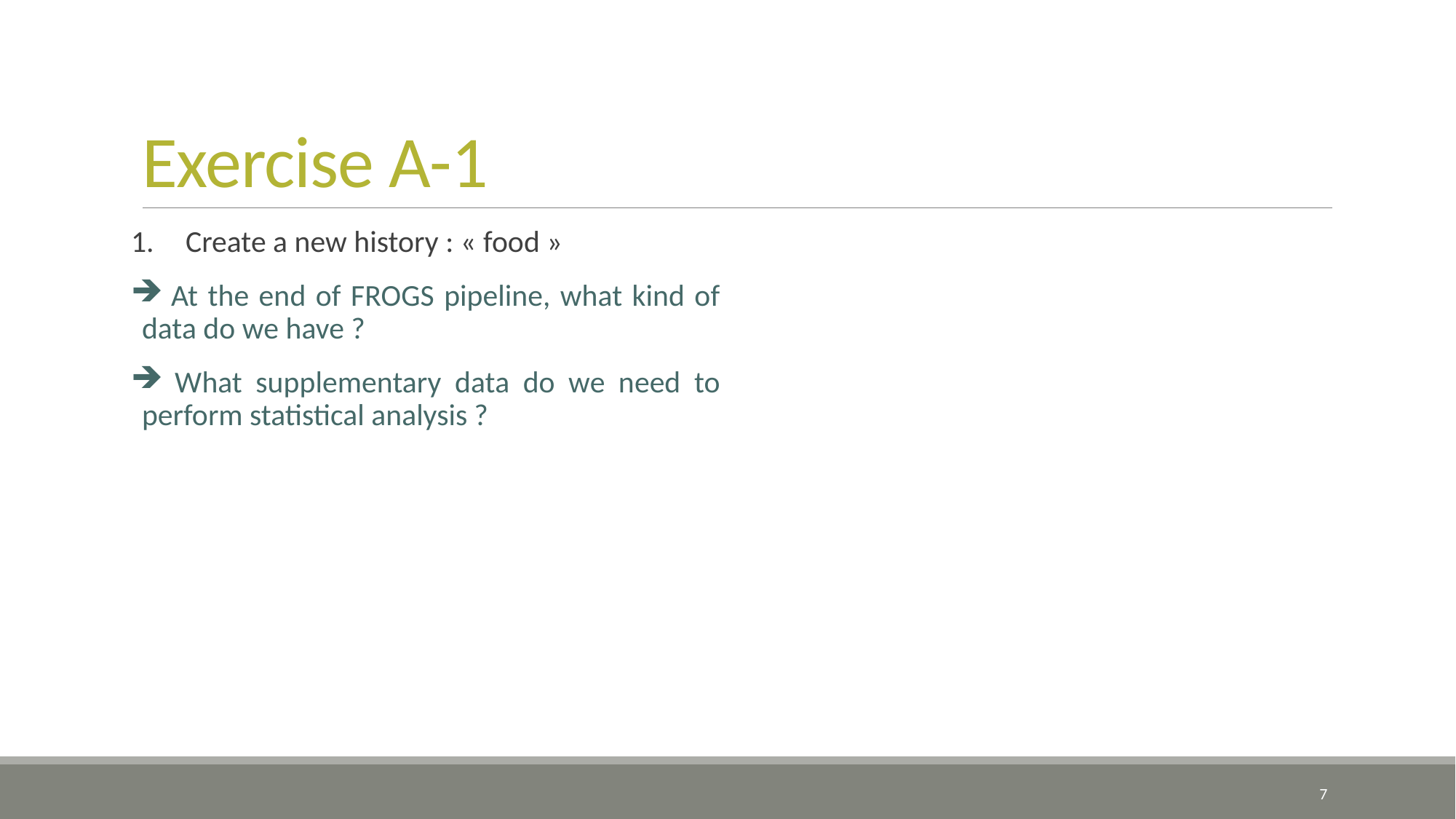

# Exercise A-1
Create a new history : « food »
 At the end of FROGS pipeline, what kind of data do we have ?
 What supplementary data do we need to perform statistical analysis ?

7